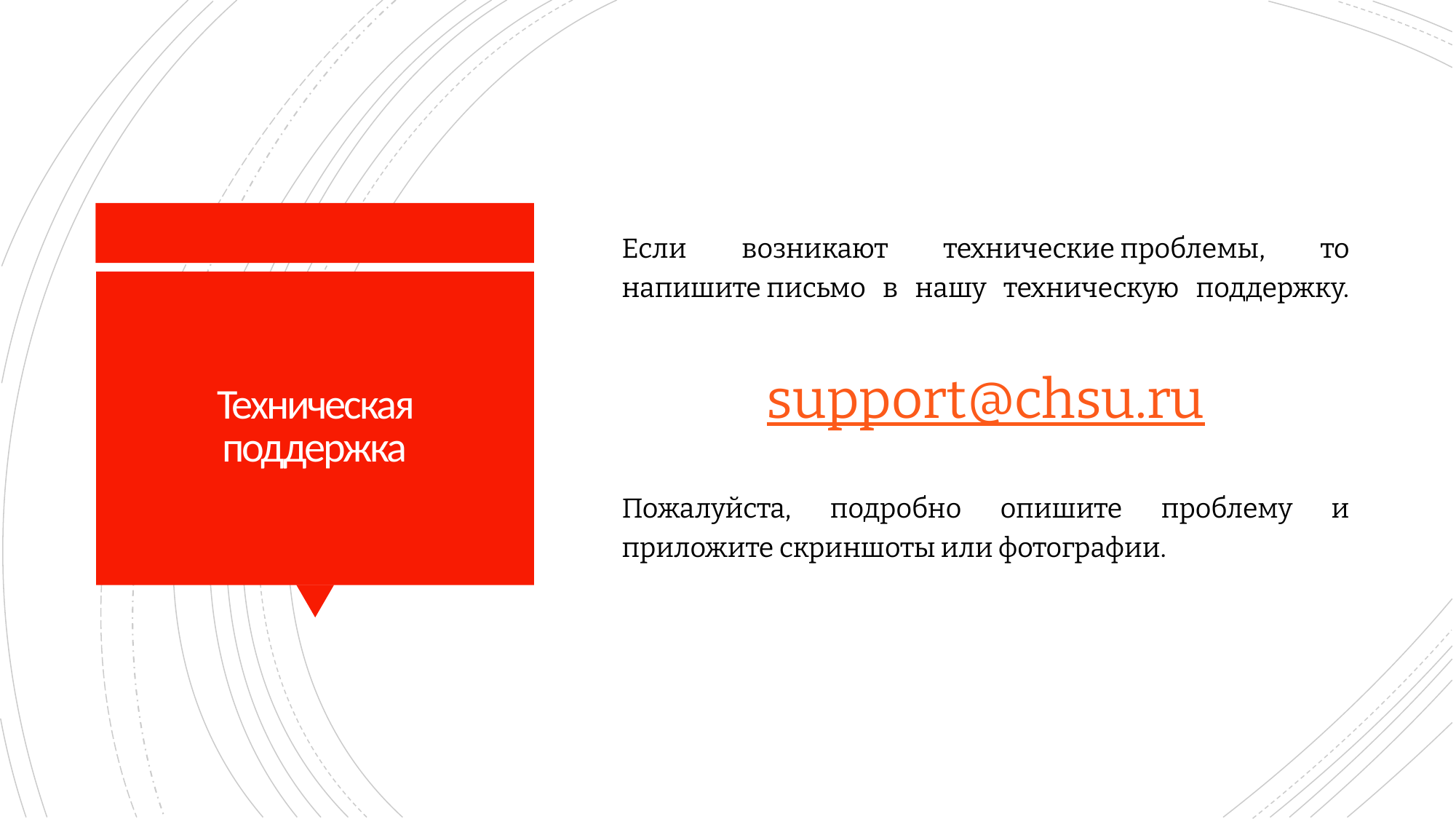

Если возникают технические проблемы, то напишите письмо в нашу техническую поддержку.
support@chsu.ru
Пожалуйста, подробно опишите проблему и приложите скриншоты или фотографии.
# Техническая поддержка